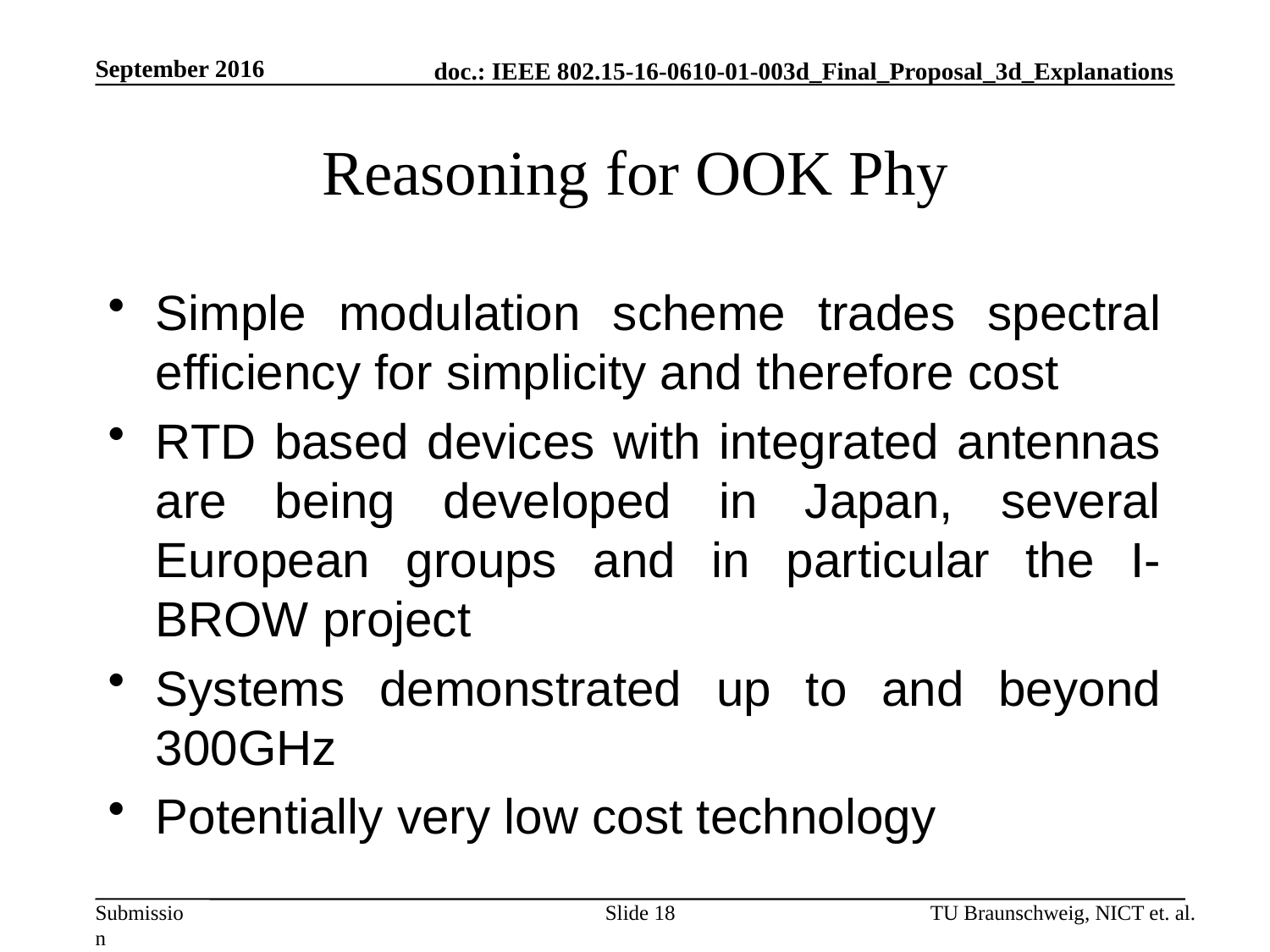

September 2016
# Reasoning for OOK Phy
Simple modulation scheme trades spectral efficiency for simplicity and therefore cost
RTD based devices with integrated antennas are being developed in Japan, several European groups and in particular the I-BROW project
Systems demonstrated up to and beyond 300GHz
Potentially very low cost technology

Slide 18
TU Braunschweig, NICT et. al.